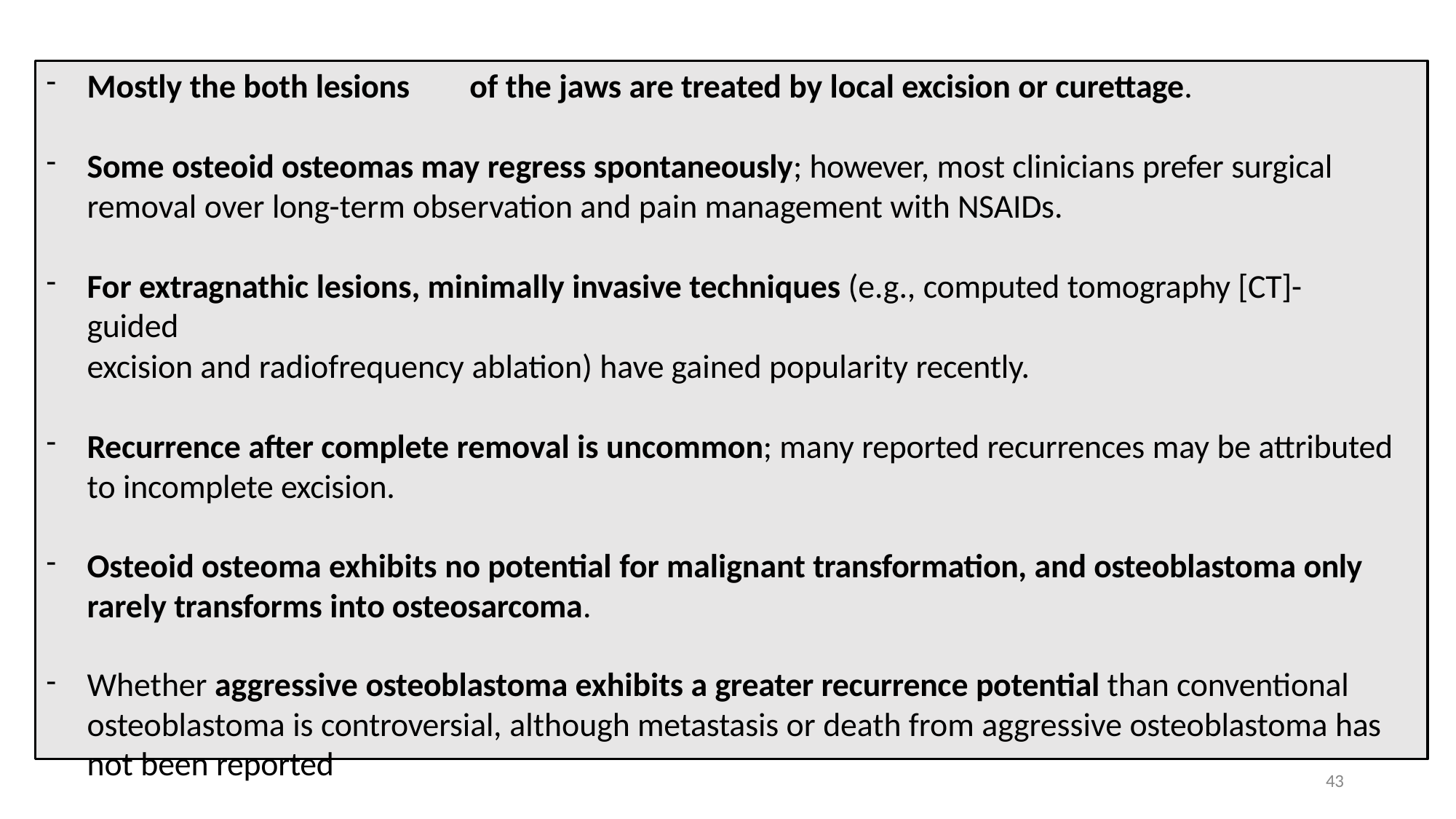

Mostly the both lesions	of the jaws are treated by local excision or curettage.
Some osteoid osteomas may regress spontaneously; however, most clinicians prefer surgical removal over long-term observation and pain management with NSAIDs.
For extragnathic lesions, minimally invasive techniques (e.g., computed tomography [CT]-guided
excision and radiofrequency ablation) have gained popularity recently.
Recurrence after complete removal is uncommon; many reported recurrences may be attributed to incomplete excision.
Osteoid osteoma exhibits no potential for malignant transformation, and osteoblastoma only rarely transforms into osteosarcoma.
Whether aggressive osteoblastoma exhibits a greater recurrence potential than conventional osteoblastoma is controversial, although metastasis or death from aggressive osteoblastoma has not been reported
43